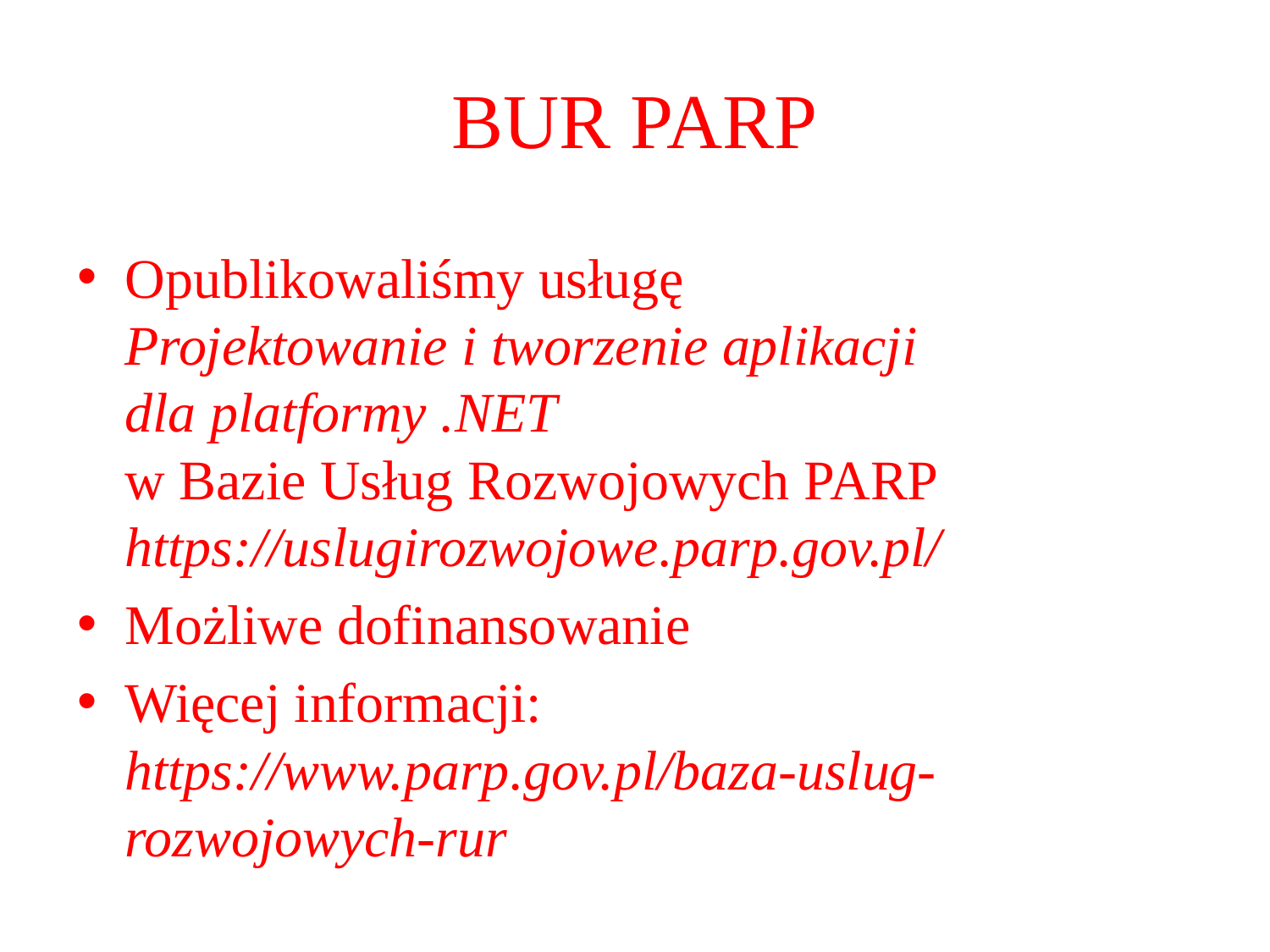

# BUR PARP
Opublikowaliśmy usługę
Projektowanie i tworzenie aplikacji
dla platformy .NET
w Bazie Usług Rozwojowych PARP
https://uslugirozwojowe.parp.gov.pl/
Możliwe dofinansowanie
Więcej informacji:
https://www.parp.gov.pl/baza-uslug-rozwojowych-rur